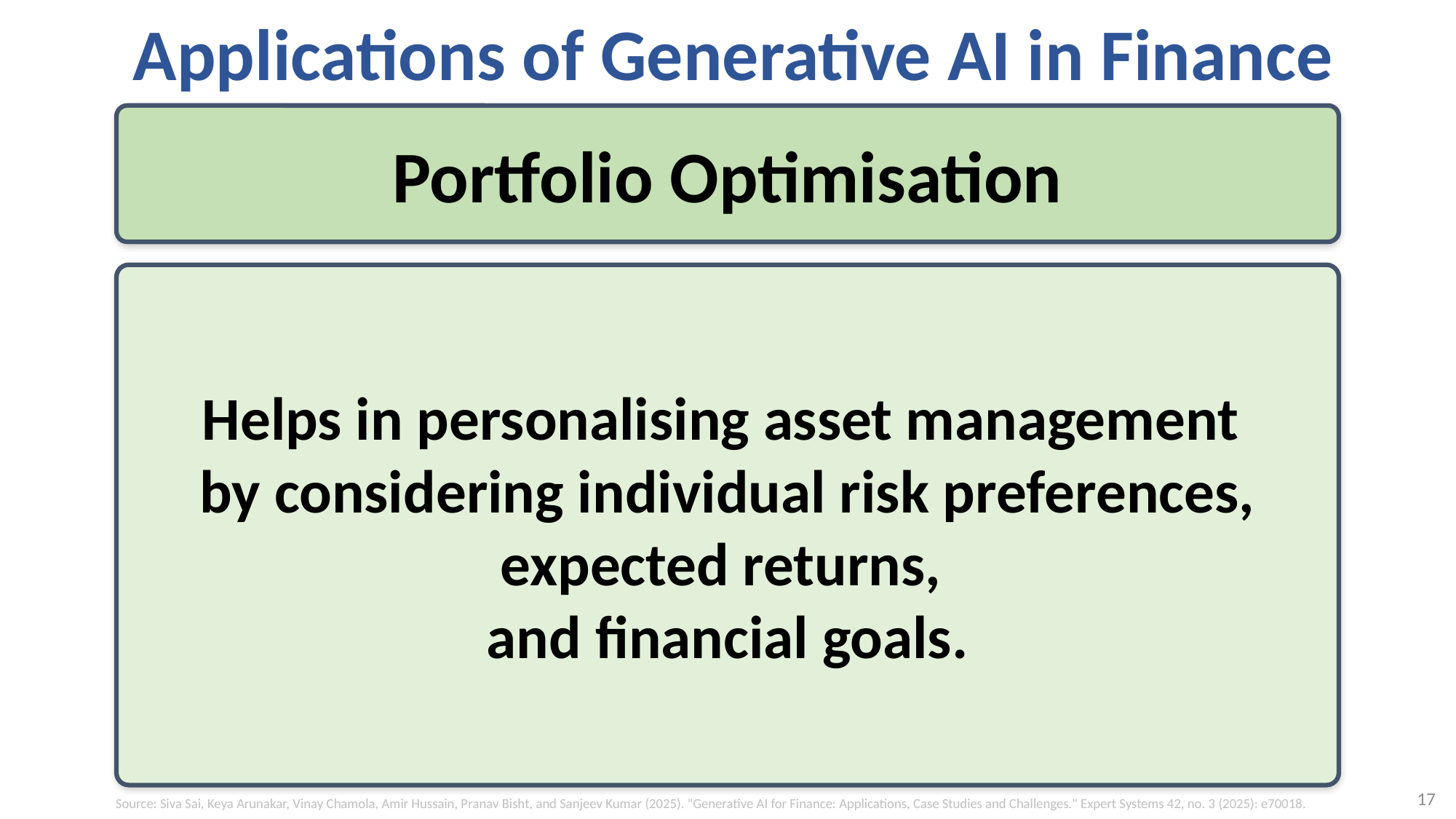

# Applications of Generative AI in Finance
Portfolio Optimisation
Helps in personalising asset management
by considering individual risk preferences, expected returns,
and financial goals.
17
Source: Siva Sai, Keya Arunakar, Vinay Chamola, Amir Hussain, Pranav Bisht, and Sanjeev Kumar (2025). "Generative AI for Finance: Applications, Case Studies and Challenges." Expert Systems 42, no. 3 (2025): e70018.